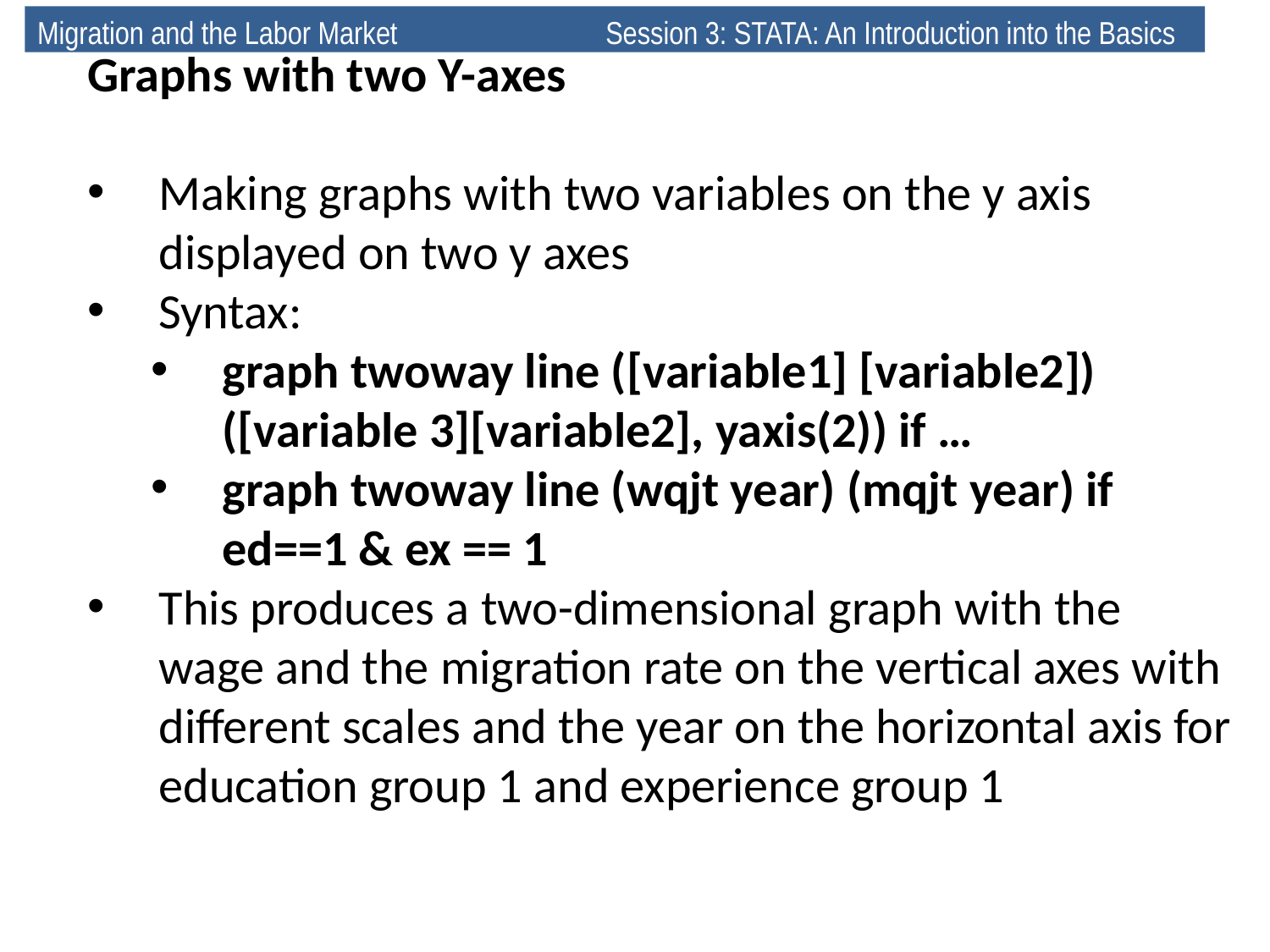

Migration and the Labor Market 	                          Session 3: STATA: An Introduction into the Basics
Graphs with two Y-axes

Making graphs with two variables on the y axis displayed on two y axes
Syntax:
graph twoway line ([variable1] [variable2]) ([variable 3][variable2], yaxis(2)) if …
graph twoway line (wqjt year) (mqjt year) if ed==1 & ex == 1
This produces a two-dimensional graph with the wage and the migration rate on the vertical axes with different scales and the year on the horizontal axis for education group 1 and experience group 1